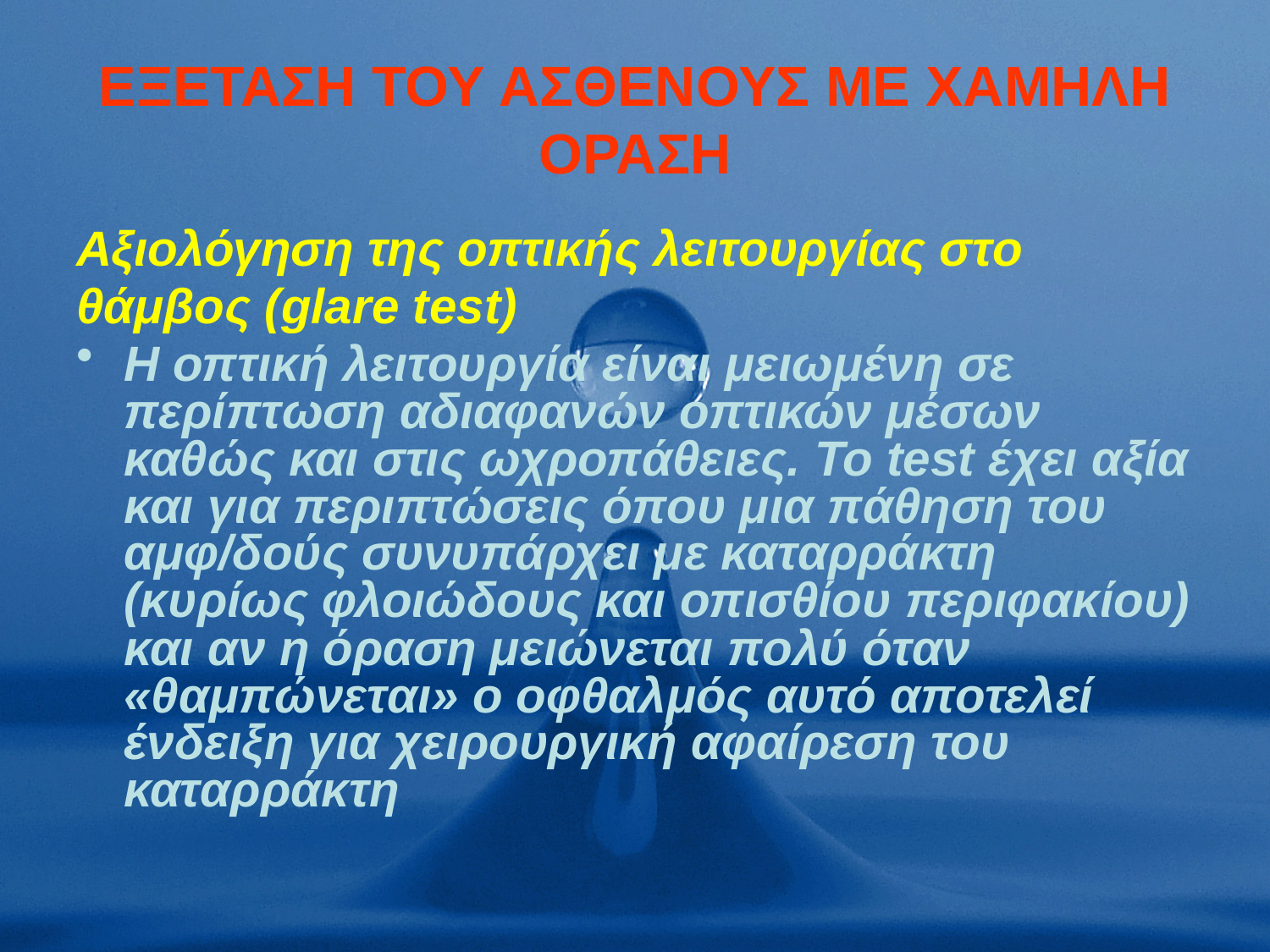

# EΞΕΤΑΣΗ ΤΟΥ ΑΣΘΕΝΟΥΣ ΜΕ ΧΑΜΗΛΗ ΟΡΑΣΗ
Αξιολόγηση της οπτικής λειτουργίας στο
θάμβος (glare test)
H οπτική λειτουργία είναι μειωμένη σε περίπτωση αδιαφανών οπτικών μέσων καθώς και στις ωχροπάθειες. Το test έχει αξία και για περιπτώσεις όπου μια πάθηση του αμφ/δούς συνυπάρχει με καταρράκτη (κυρίως φλοιώδους και οπισθίου περιφακίου) και αν η όραση μειώνεται πολύ όταν «θαμπώνεται» ο οφθαλμός αυτό αποτελεί ένδειξη για χειρουργική αφαίρεση του καταρράκτη